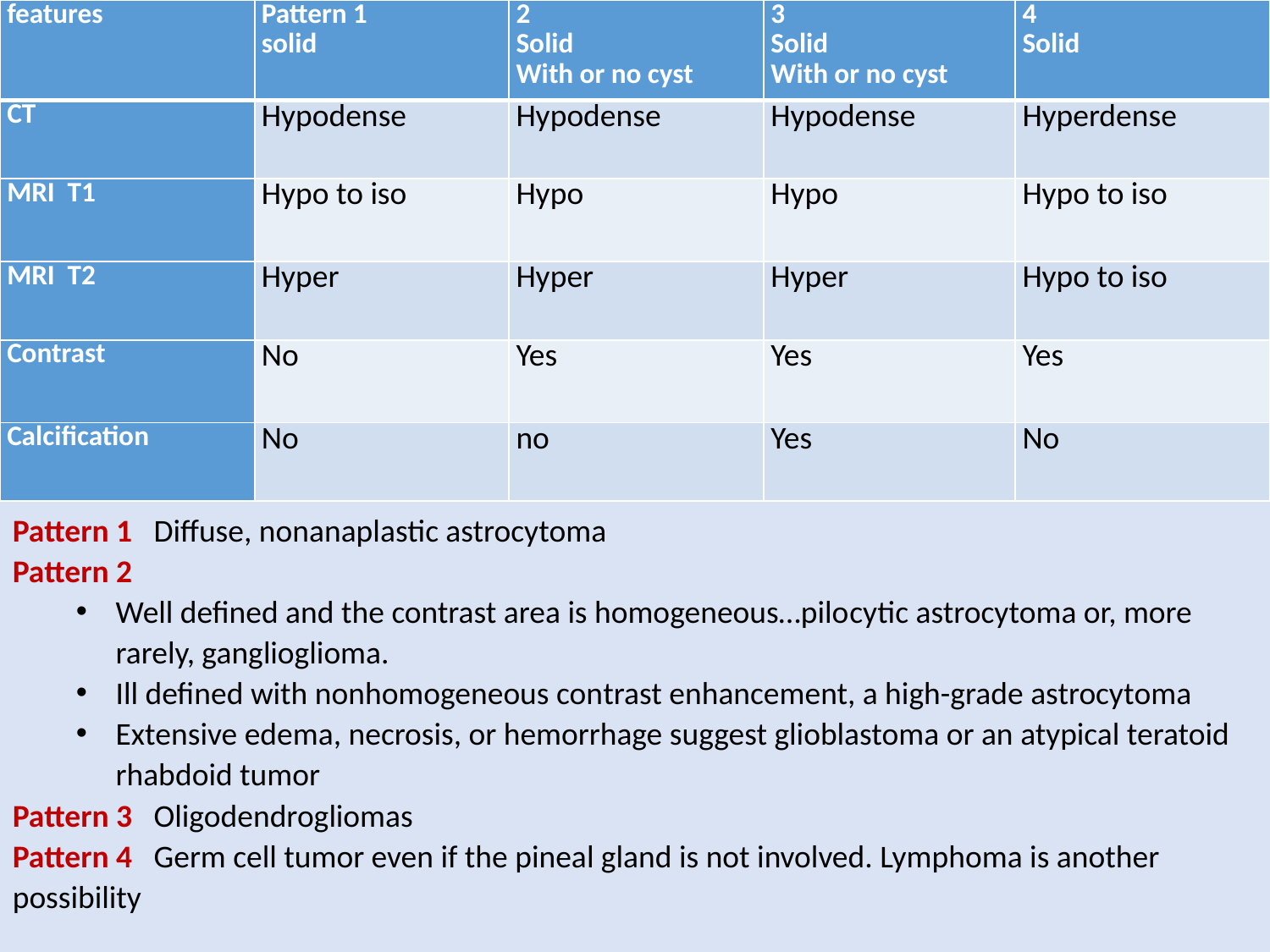

| features | Pattern 1 solid | 2 Solid With or no cyst | 3 Solid With or no cyst | 4 Solid |
| --- | --- | --- | --- | --- |
| CT | Hypodense | Hypodense | Hypodense | Hyperdense |
| MRI T1 | Hypo to iso | Hypo | Hypo | Hypo to iso |
| MRI T2 | Hyper | Hyper | Hyper | Hypo to iso |
| Contrast | No | Yes | Yes | Yes |
| Calcification | No | no | Yes | No |
Pattern 1   Diffuse, nonanaplastic astrocytoma
Pattern 2
Well defined and the contrast area is homogeneous…pilo­cytic astrocytoma or, more rarely, ganglioglioma.
Ill defined with nonhomogeneous con­trast enhancement, a high-grade astrocytoma
Extensive edema, necrosis, or hemorrhage suggest glioblastoma or an atypical teratoid rhabdoid tumor
Pattern 3   Oligodendrogliomas
Pattern 4   Germ cell tumor even if the pineal gland is not involved. Lymphoma is another possibility